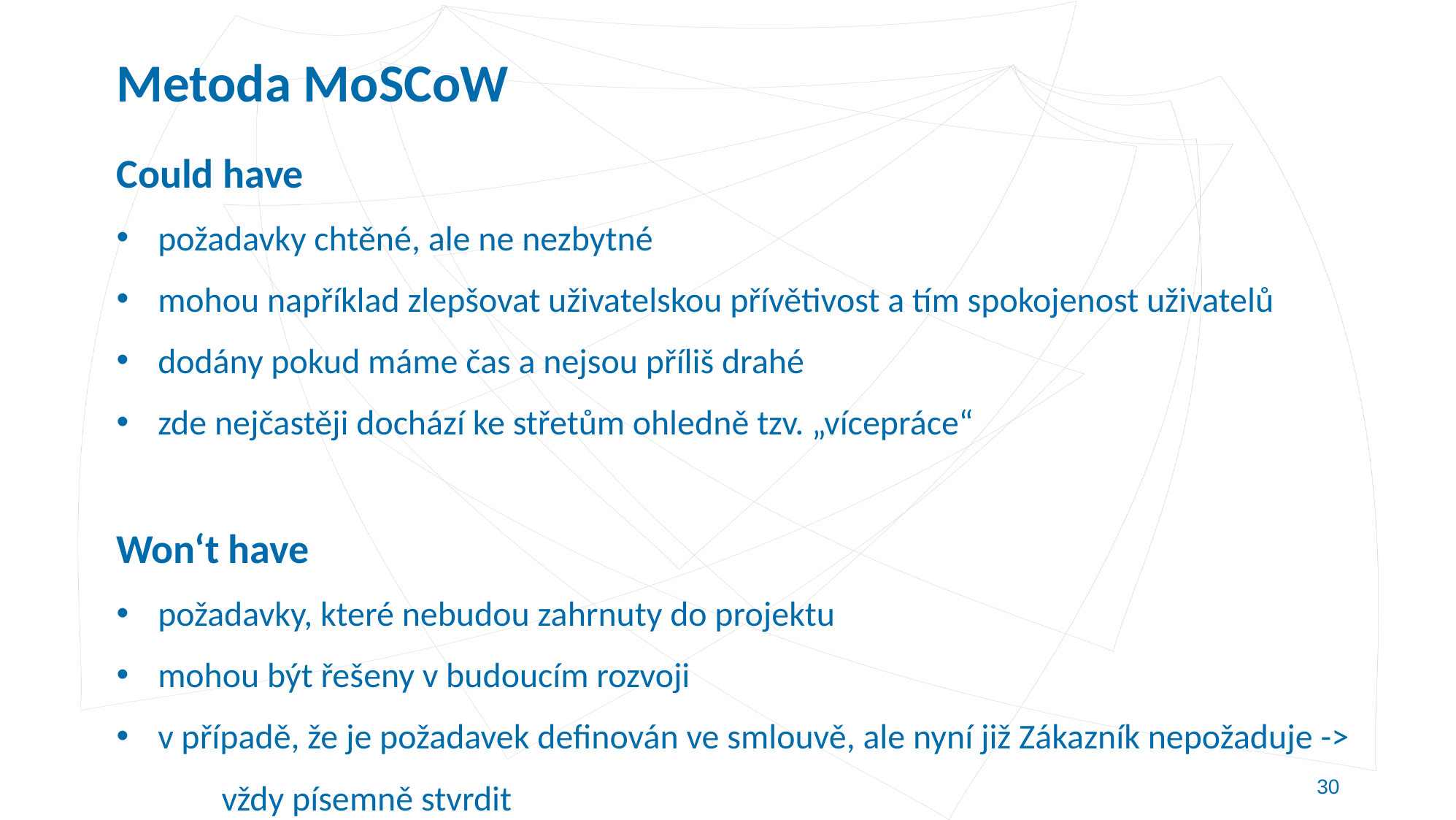

# Metoda MoSCoW
Could have
požadavky chtěné, ale ne nezbytné
mohou například zlepšovat uživatelskou přívětivost a tím spokojenost uživatelů
dodány pokud máme čas a nejsou příliš drahé
zde nejčastěji dochází ke střetům ohledně tzv. „vícepráce“

Won‘t have
požadavky, které nebudou zahrnuty do projektu
mohou být řešeny v budoucím rozvoji
v případě, že je požadavek definován ve smlouvě, ale nyní již Zákazník nepožaduje ->
	vždy písemně stvrdit

30